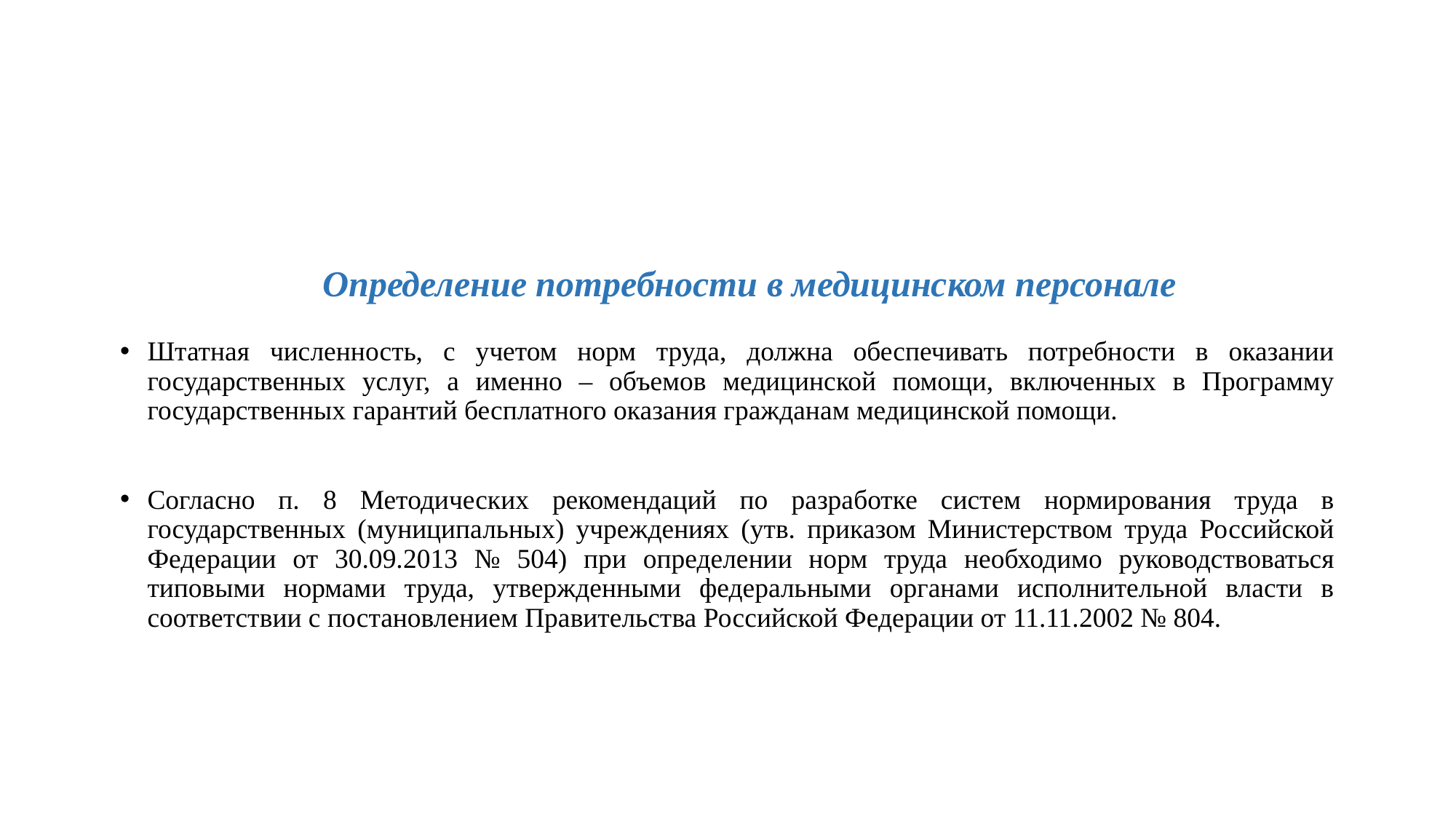

# Определение потребности в медицинском персонале

Штатная численность, с учетом норм труда, должна обеспечивать потребности в оказании государственных услуг, а именно – объемов медицинской помощи, включенных в Программу государственных гарантий бесплатного оказания гражданам медицинской помощи.

Согласно п. 8 Методических рекомендаций по разработке систем нормирования труда в государственных (муниципальных) учреждениях (утв. приказом Министерством труда Российской Федерации от 30.09.2013 № 504) при определении норм труда необходимо руководствоваться типовыми нормами труда, утвержденными федеральными органами исполнительной власти в соответствии с постановлением Правительства Российской Федерации от 11.11.2002 № 804.